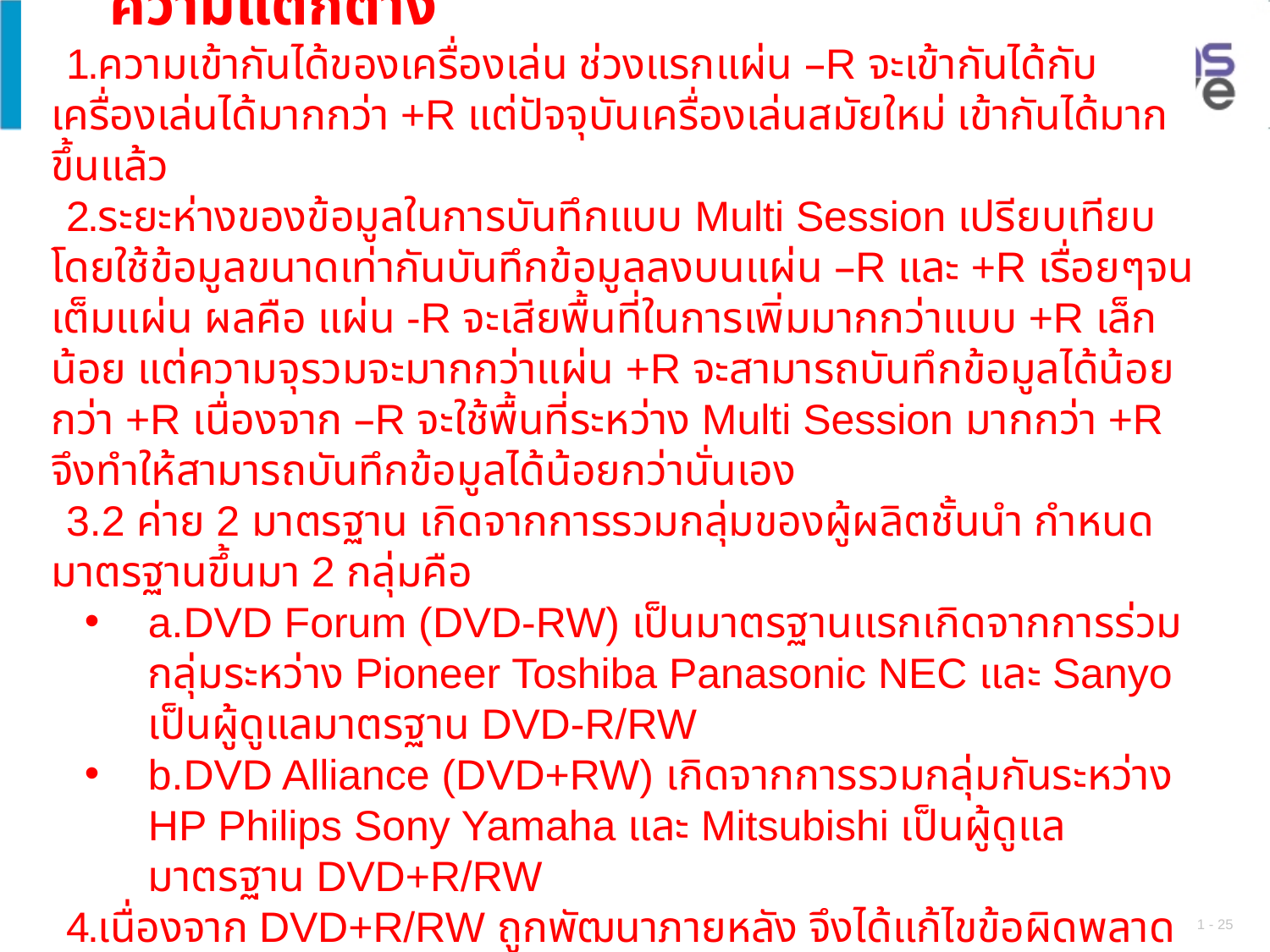

# Optical Disks
       ความแตกต่าง
ความเข้ากันได้ของเครื่องเล่น ช่วงแรกแผ่น –R จะเข้ากันได้กับเครื่องเล่นได้มากกว่า +R แต่ปัจจุบันเครื่องเล่นสมัยใหม่ เข้ากันได้มากขึ้นแล้ว
ระยะห่างของข้อมูลในการบันทึกแบบ Multi Session เปรียบเทียบโดยใช้ข้อมูลขนาดเท่ากันบันทึกข้อมูลลงบนแผ่น –R และ +R เรื่อยๆจนเต็มแผ่น ผลคือ แผ่น -R จะเสียพื้นที่ในการเพิ่มมากกว่าแบบ +R เล็กน้อย แต่ความจุรวมจะมากกว่าแผ่น +R จะสามารถบันทึกข้อมูลได้น้อยกว่า +R เนื่องจาก –R จะใช้พื้นที่ระหว่าง Multi Session มากกว่า +R จึงทำให้สามารถบันทึกข้อมูลได้น้อยกว่านั่นเอง
2 ค่าย 2 มาตรฐาน เกิดจากการรวมกลุ่มของผู้ผลิตชั้นนำ กำหนดมาตรฐานขึ้นมา 2 กลุ่มคือ
a.DVD Forum (DVD-RW) เป็นมาตรฐานแรกเกิดจากการร่วมกลุ่มระหว่าง Pioneer Toshiba Panasonic NEC และ Sanyo เป็นผู้ดูแลมาตรฐาน DVD-R/RW
b.DVD Alliance (DVD+RW) เกิดจากการรวมกลุ่มกันระหว่าง HP Philips Sony Yamaha และ Mitsubishi เป็นผู้ดูแลมาตรฐาน DVD+R/RW
เนื่องจาก DVD+R/RW ถูกพัฒนาภายหลัง จึงได้แก้ไขข้อผิดพลาดของ DVD-R/RW ให้สามารถหยุดการเขียนและเขียนต่อได้ทันที โดยไม่ต้องเสียเวลารอและใช้เทคโนโลยี Lossless Linking ทำให้เพิ่มประสิทธิภาพการบันทึกและการอ่านข้อมูล ใช้งานได้ง่ายและสะดวกขึ้น